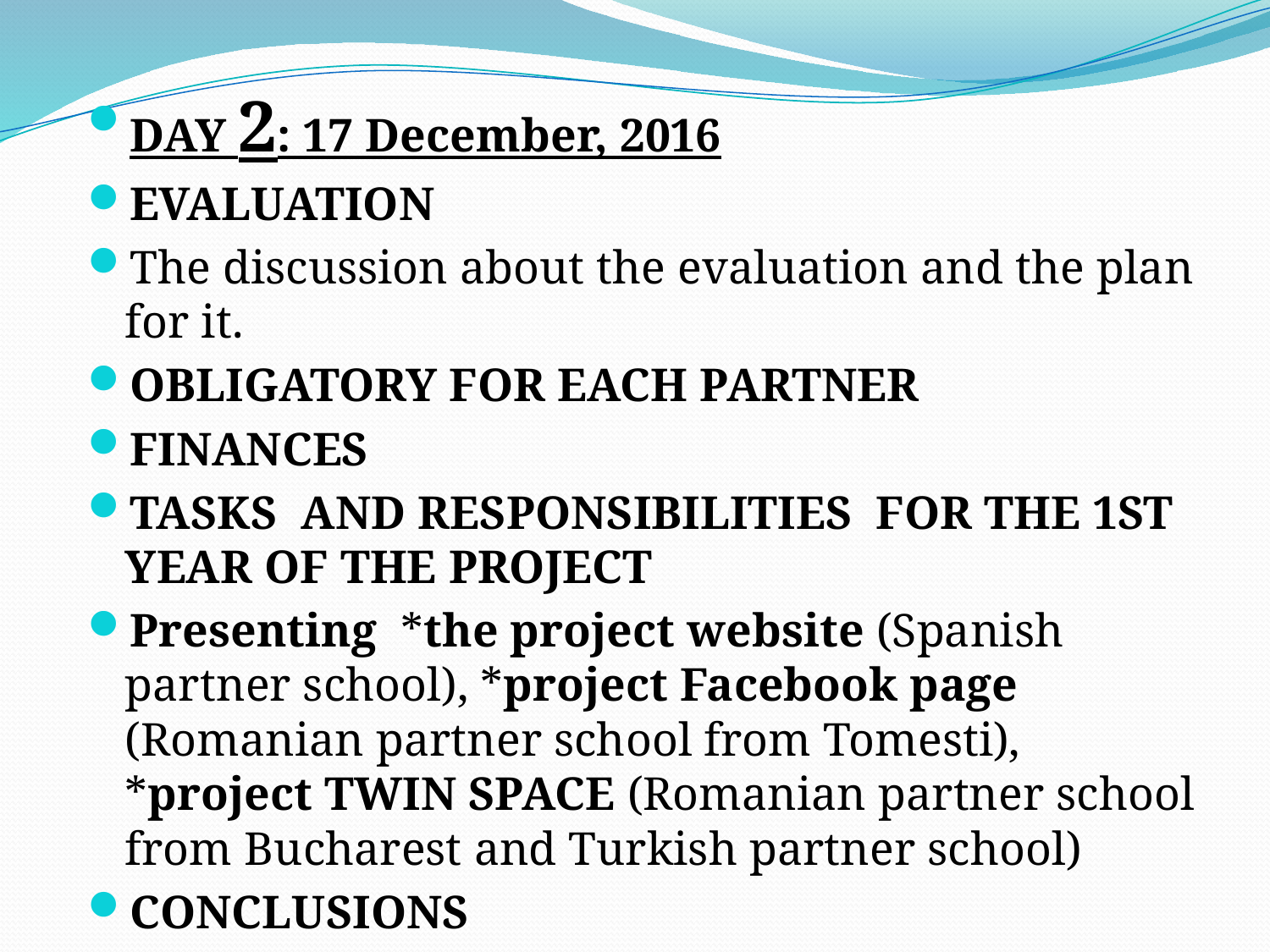

DAY 2: 17 December, 2016
EVALUATION
The discussion about the evaluation and the plan for it.
OBLIGATORY FOR EACH PARTNER
FINANCES
TASKS  AND RESPONSIBILITIES  FOR THE 1ST  YEAR OF THE PROJECT
Presenting  *the project website (Spanish partner school), *project Facebook page (Romanian partner school from Tomesti), *project TWIN SPACE (Romanian partner school from Bucharest and Turkish partner school)
CONCLUSIONS